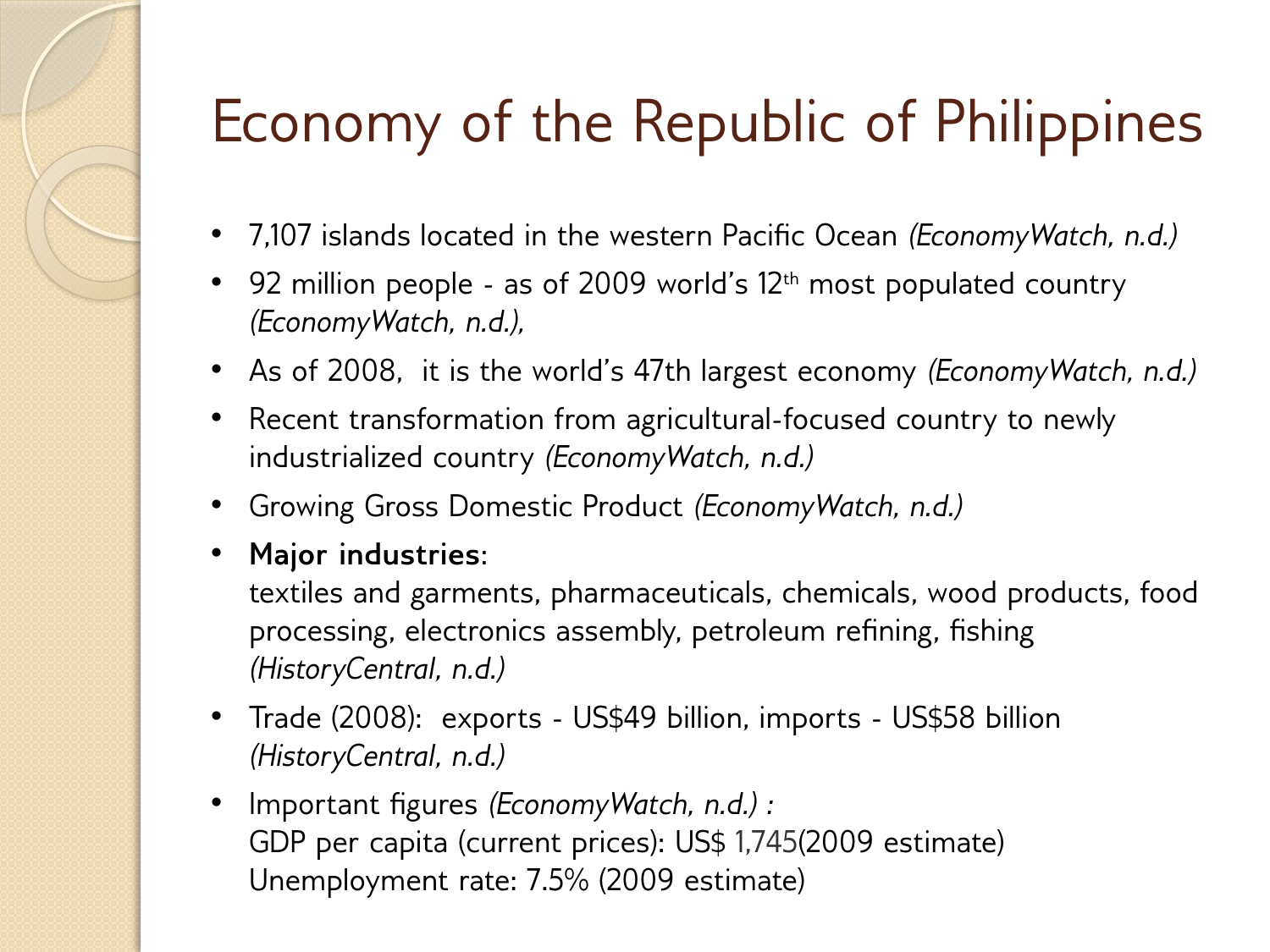

# Economy of the Republic of Philippines
7,107 islands located in the western Pacific Ocean (EconomyWatch, n.d.)
92 million people - as of 2009 world’s 12th most populated country
(EconomyWatch, n.d.),
As of 2008,  it is the world’s 47th largest economy (EconomyWatch, n.d.)
Recent transformation from agricultural-focused country to newly industrialized country (EconomyWatch, n.d.)
Growing Gross Domestic Product (EconomyWatch, n.d.)
Major industries:
textiles and garments, pharmaceuticals, chemicals, wood products, food processing, electronics assembly, petroleum refining, fishing
(HistoryCentral, n.d.)
Trade (2008):  exports - US$49 billion, imports - US$58 billion
(HistoryCentral, n.d.)
Important figures (EconomyWatch, n.d.) :
GDP per capita (current prices): US$ 1,745(2009 estimate)
Unemployment rate: 7.5% (2009 estimate)